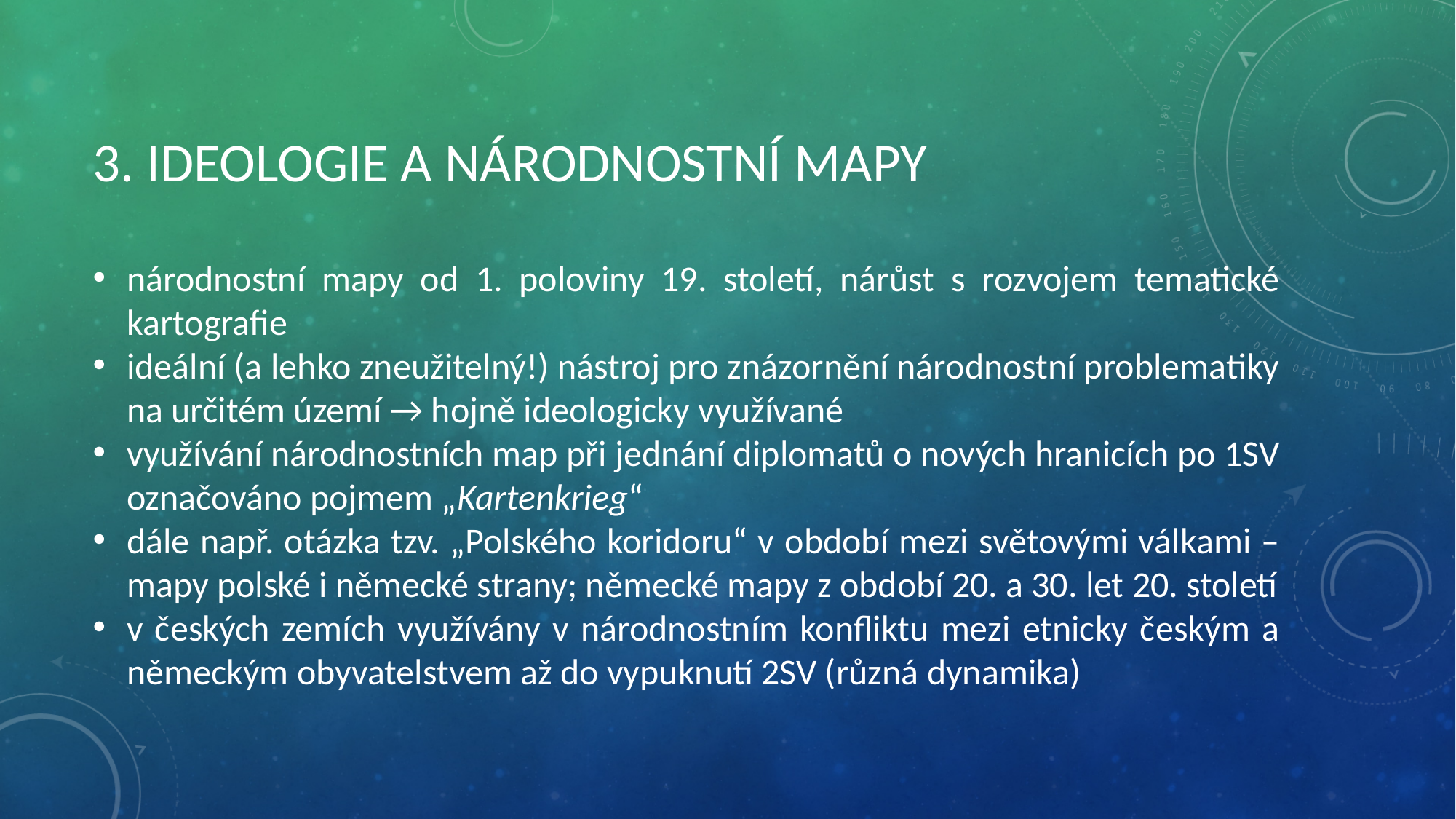

3. ideologie a národnostní mapy
národnostní mapy od 1. poloviny 19. století, nárůst s rozvojem tematické kartografie
ideální (a lehko zneužitelný!) nástroj pro znázornění národnostní problematiky na určitém území → hojně ideologicky využívané
využívání národnostních map při jednání diplomatů o nových hranicích po 1SV označováno pojmem „Kartenkrieg“
dále např. otázka tzv. „Polského koridoru“ v období mezi světovými válkami – mapy polské i německé strany; německé mapy z období 20. a 30. let 20. století
v českých zemích využívány v národnostním konfliktu mezi etnicky českým a německým obyvatelstvem až do vypuknutí 2SV (různá dynamika)